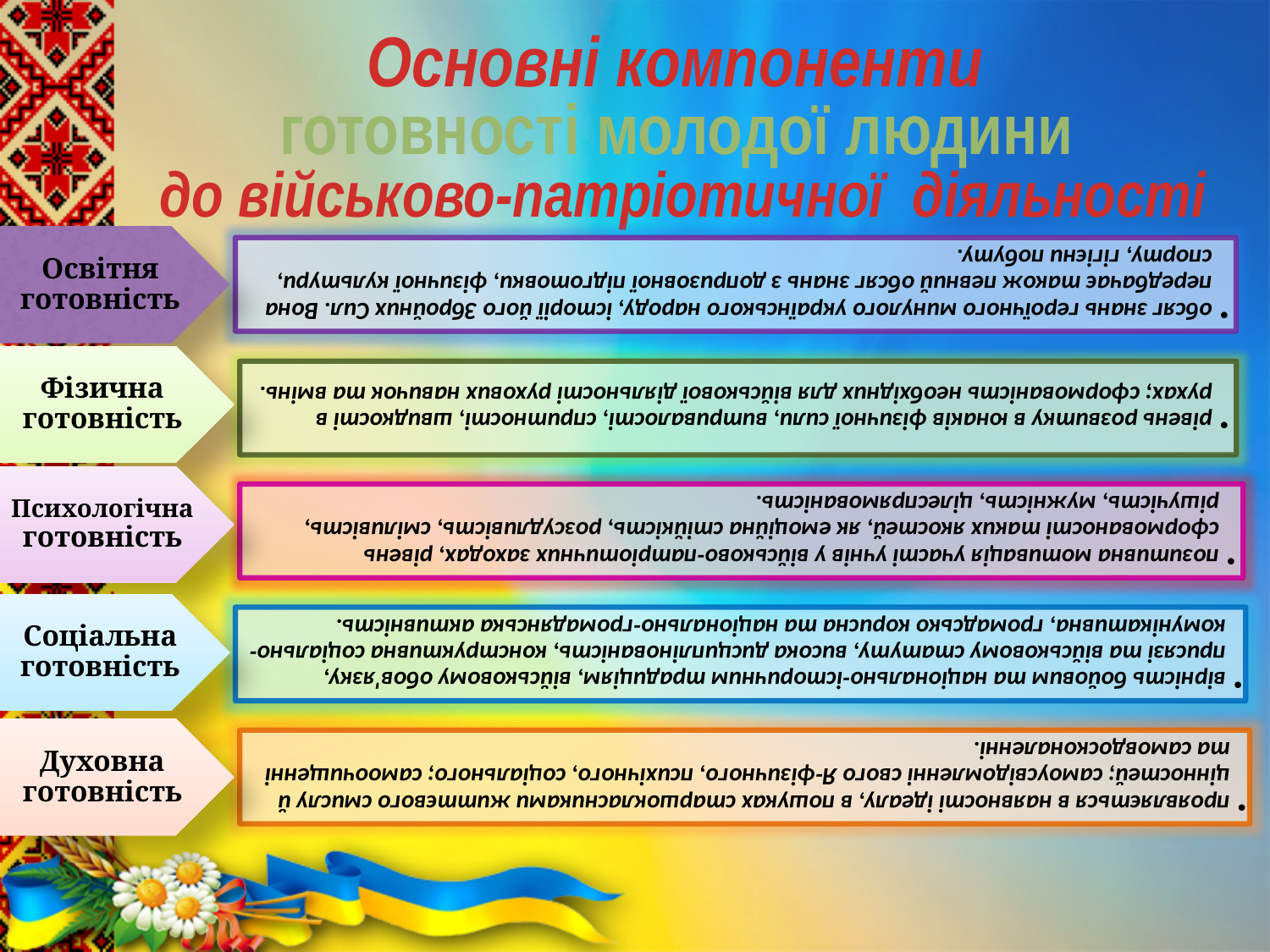

Основні компоненти
готовності молодої людини
до військово-патріотичної  діяльності
обсяг знань героїчного минулого українського народу, історії його Збройних Сил. Вона передбачає також певний обсяг знань з допризовної підготовки, фізичної культури, спорту, гігієни побуту.
Освітня готовність
рівень розвитку в юнаків фізичної сили, витривалості, спритності, швидкості в рухах; сформованість необхідних для військової діяльності рухових навичок та вмінь.
Фізична готовність
позитивна мотивація участі учнів у військово-патріотичних заходах, рівень сформованості таких якостей, як емоційна стійкість, розсудливість, сміливість, рішучість, мужність, цілеспрямованість.
Психологічна готовність
вірність бойовим та національно-історичним традиціям, військовому обов'язку, присязі та військовому статуту, висока дисциплінованість, конструктивна соціально-комунікативна, громадсько корисна та національно-громадянська активність.
Соціальна готовність
проявляється в наявності ідеалу, в пошуках старшокласниками життєвого смислу й цінностей; самоусвідомленні свого Я-фізичного, психічного, соціального; самоочищенні та самовдосконаленні.
Духовна готовність